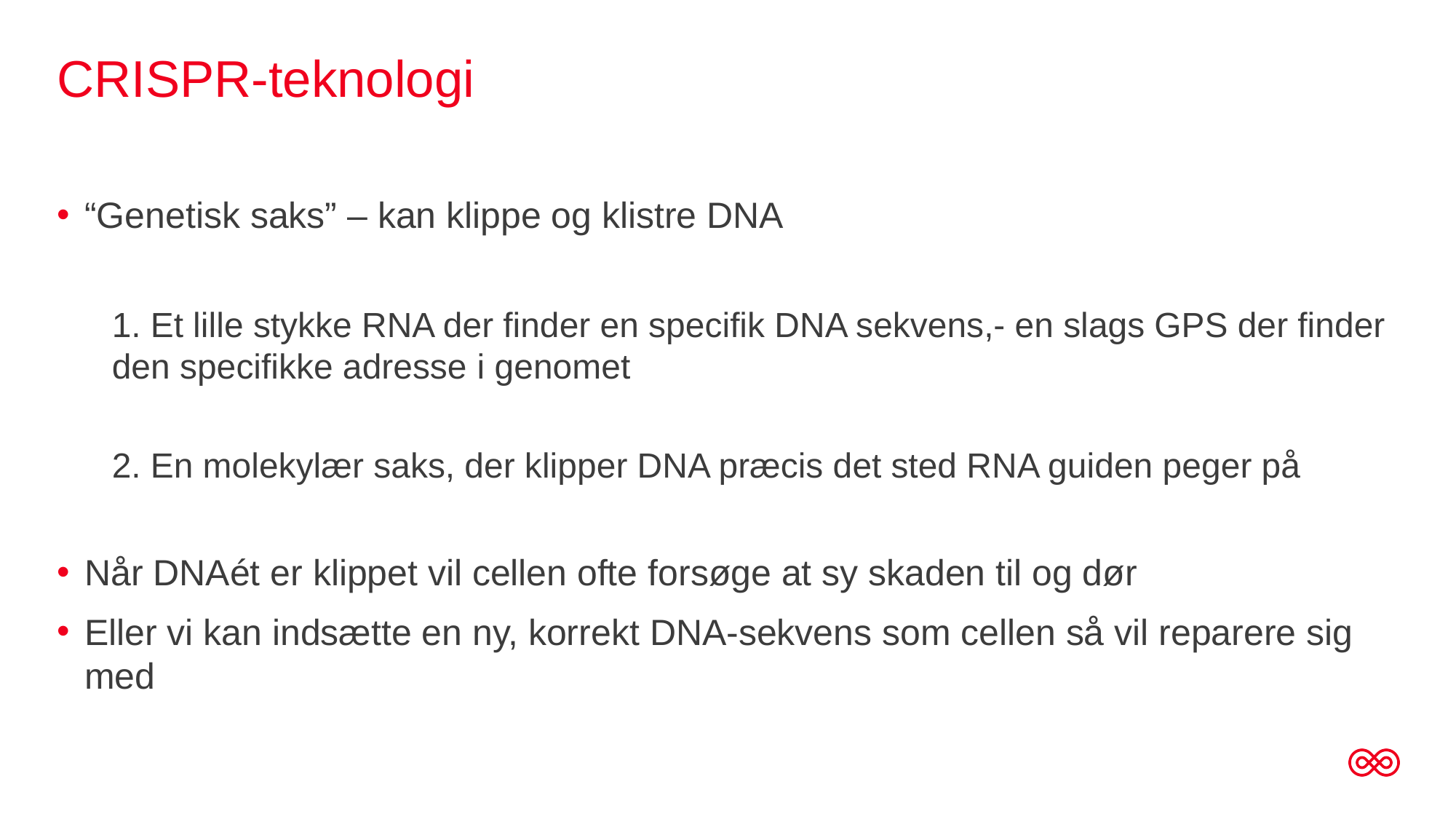

# CRISPR-teknologi

“Genetisk saks” – kan klippe og klistre DNA

1. Et lille stykke RNA der finder en specifik DNA sekvens,- en slags GPS der finder den specifikke adresse i genomet

2. En molekylær saks, der klipper DNA præcis det sted RNA guiden peger på

Når DNAét er klippet vil cellen ofte forsøge at sy skaden til og dør
Eller vi kan indsætte en ny, korrekt DNA-sekvens som cellen så vil reparere sig med